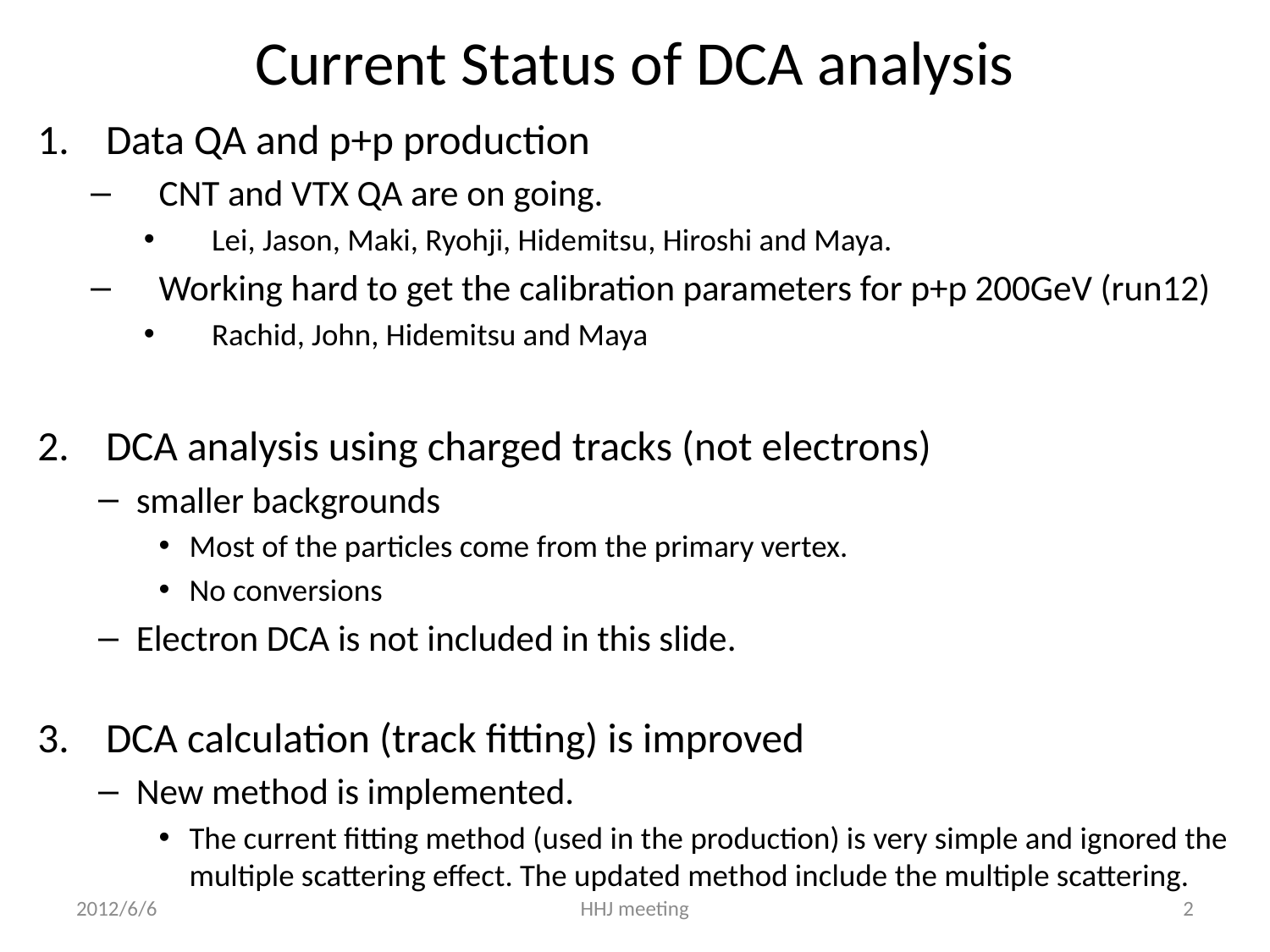

# Current Status of DCA analysis
Data QA and p+p production
CNT and VTX QA are on going.
Lei, Jason, Maki, Ryohji, Hidemitsu, Hiroshi and Maya.
Working hard to get the calibration parameters for p+p 200GeV (run12)
Rachid, John, Hidemitsu and Maya

DCA analysis using charged tracks (not electrons)
smaller backgrounds
Most of the particles come from the primary vertex.
No conversions
Electron DCA is not included in this slide.

DCA calculation (track fitting) is improved
New method is implemented.
The current fitting method (used in the production) is very simple and ignored the multiple scattering effect. The updated method include the multiple scattering.

2012/6/6
HHJ meeting
2